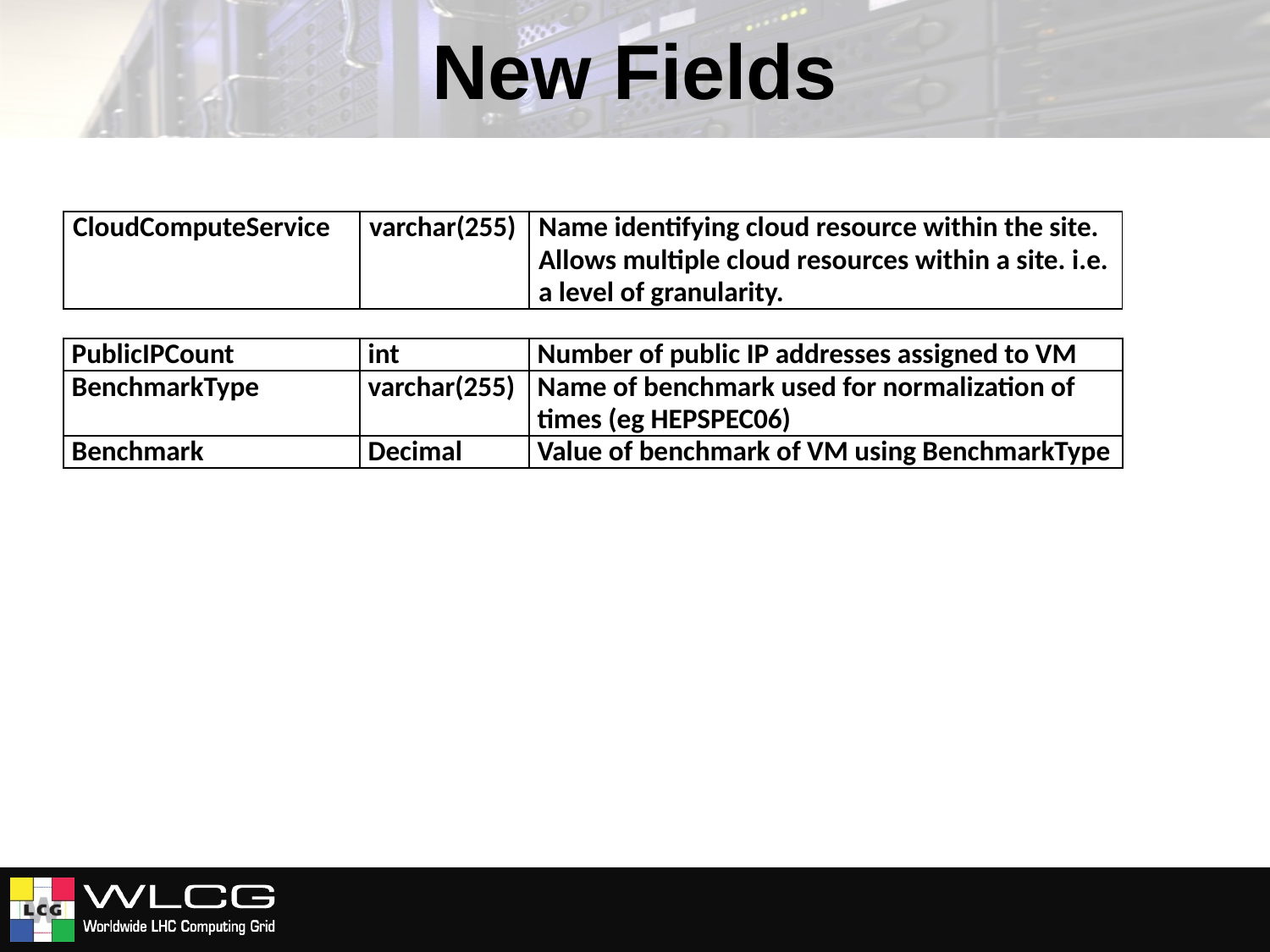

# New Fields
| CloudComputeService | varchar(255) | Name identifying cloud resource within the site. Allows multiple cloud resources within a site. i.e. a level of granularity. |
| --- | --- | --- |
| PublicIPCount | int | Number of public IP addresses assigned to VM |
| --- | --- | --- |
| BenchmarkType | varchar(255) | Name of benchmark used for normalization of times (eg HEPSPEC06) |
| Benchmark | Decimal | Value of benchmark of VM using BenchmarkType |